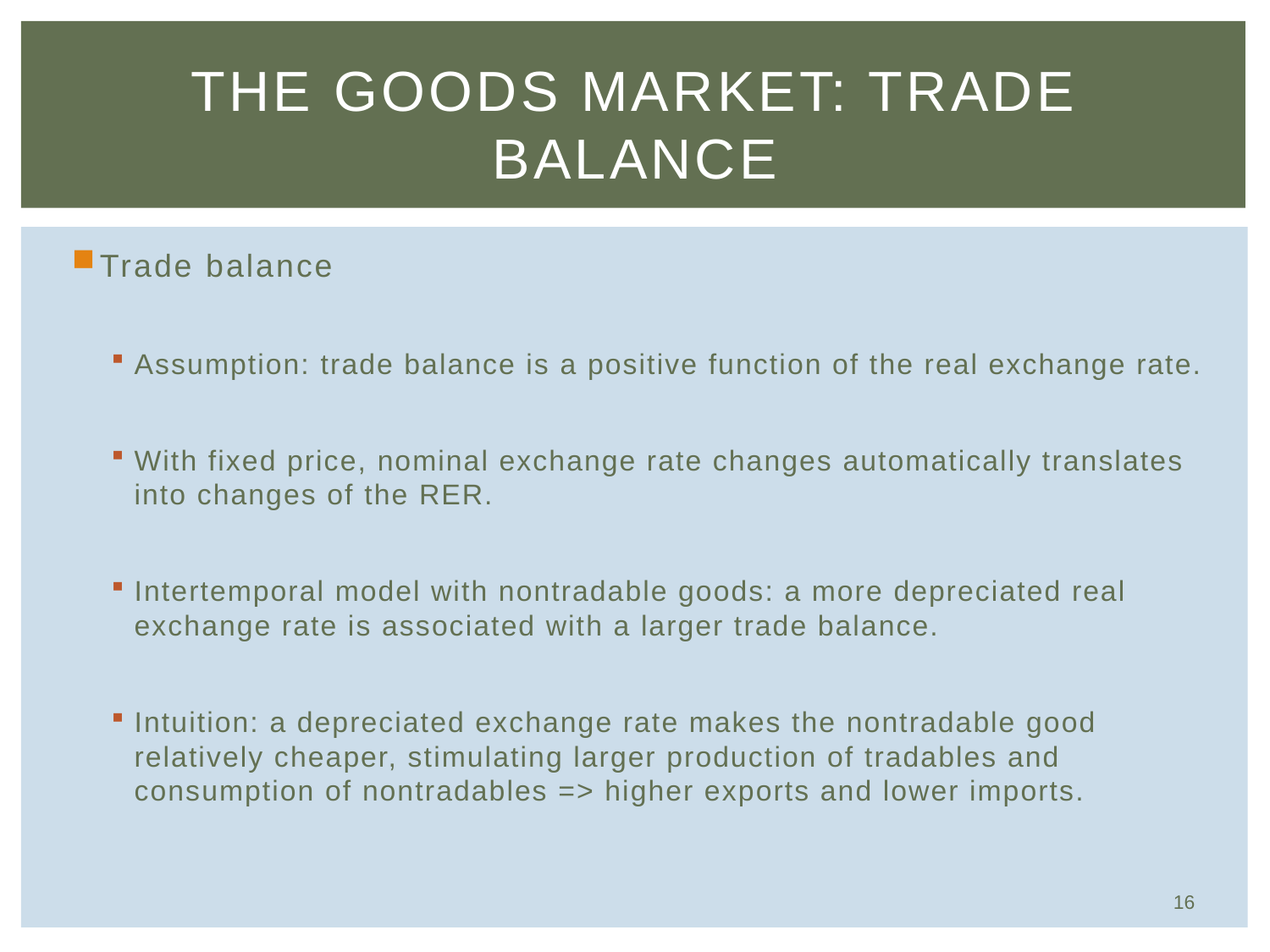

# The Goods Market: Trade Balance
Trade balance

Assumption: trade balance is a positive function of the real exchange rate.

With fixed price, nominal exchange rate changes automatically translates into changes of the RER.

Intertemporal model with nontradable goods: a more depreciated real exchange rate is associated with a larger trade balance.

Intuition: a depreciated exchange rate makes the nontradable good relatively cheaper, stimulating larger production of tradables and consumption of nontradables => higher exports and lower imports.

16